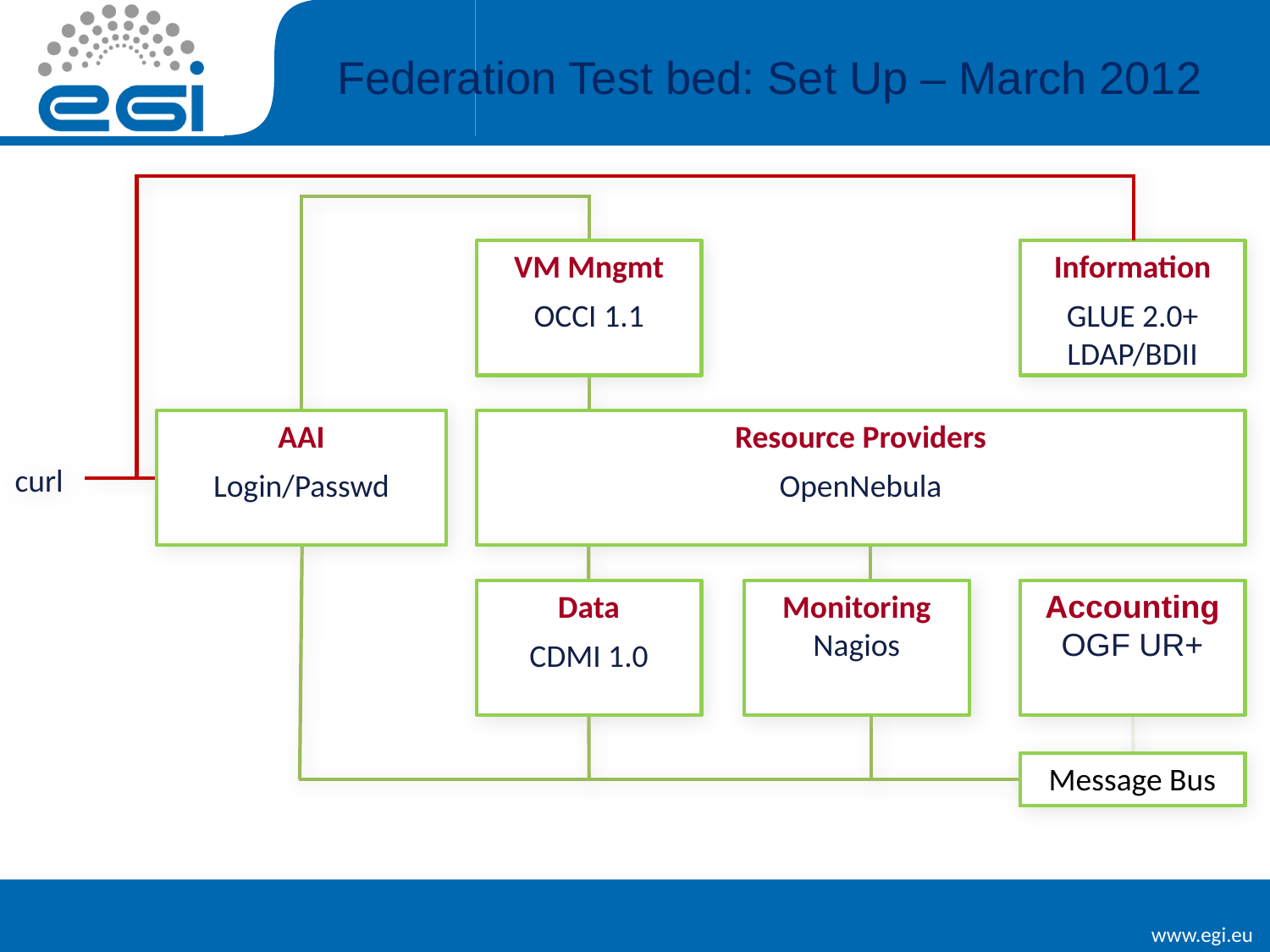

# Federation Test bed: Set Up – March 2012
VM Mngmt
OCCI 1.1
Information
GLUE 2.0+
LDAP/BDII
AAI
Login/Passwd
Resource Providers
OpenNebula
curl
Data
CDMI 1.0
Monitoring
Nagios
Accounting
OGF UR+
Message Bus